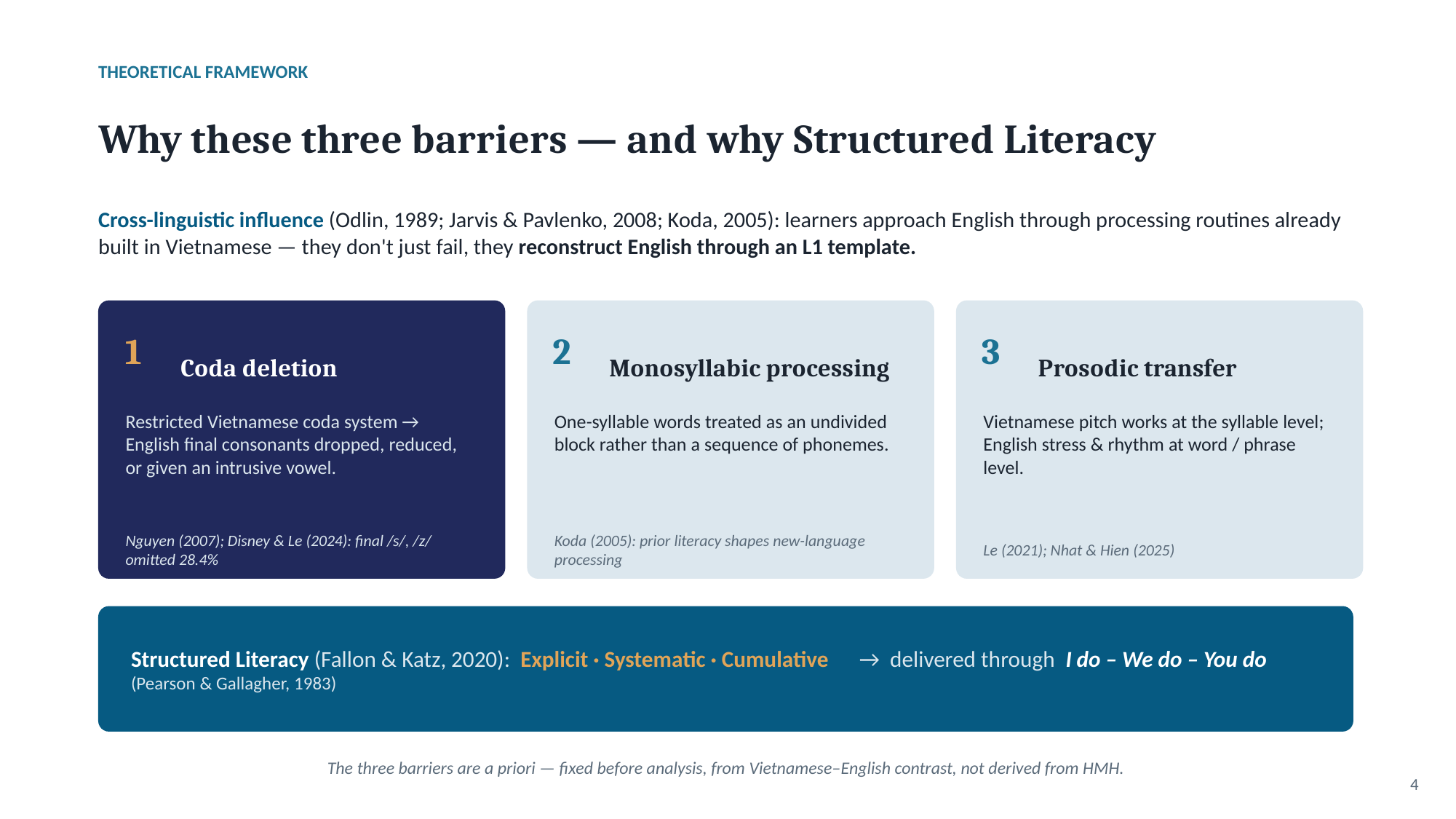

THEORETICAL FRAMEWORK
Why these three barriers — and why Structured Literacy
Cross-linguistic influence (Odlin, 1989; Jarvis & Pavlenko, 2008; Koda, 2005): learners approach English through processing routines already built in Vietnamese — they don't just fail, they reconstruct English through an L1 template.

1
2
3
Coda deletion
Monosyllabic processing
Prosodic transfer
Restricted Vietnamese coda system → English final consonants dropped, reduced, or given an intrusive vowel.
One-syllable words treated as an undivided block rather than a sequence of phonemes.
Vietnamese pitch works at the syllable level; English stress & rhythm at word / phrase level.
Nguyen (2007); Disney & Le (2024): final /s/, /z/ omitted 28.4%
Koda (2005): prior literacy shapes new-language processing
Le (2021); Nhat & Hien (2025)

Structured Literacy (Fallon & Katz, 2020):  Explicit · Systematic · Cumulative      →  delivered through  I do – We do – You do  (Pearson & Gallagher, 1983)
The three barriers are a priori — fixed before analysis, from Vietnamese–English contrast, not derived from HMH.
4